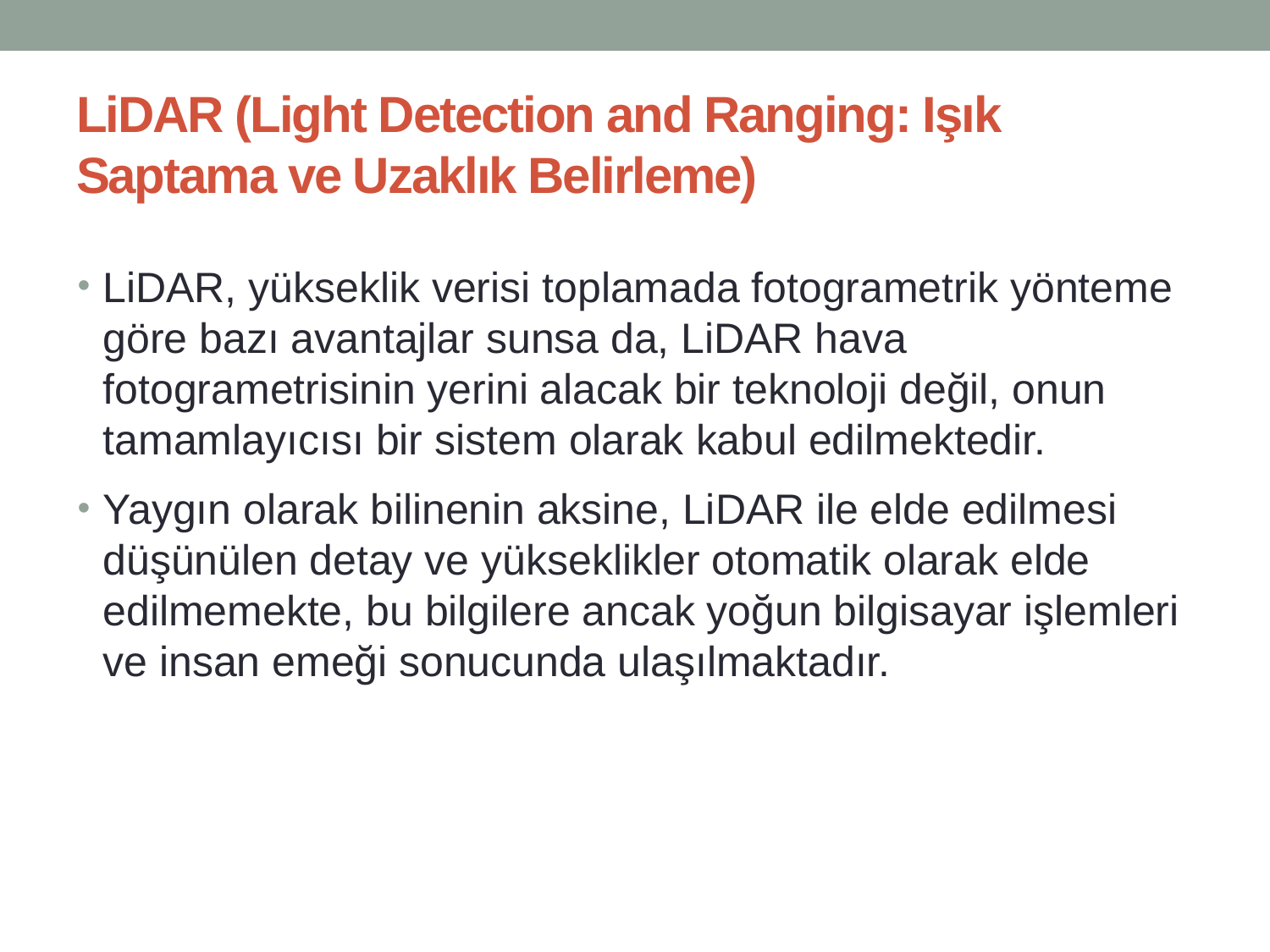

# LiDAR (Light Detection and Ranging: Işık Saptama ve Uzaklık Belirleme)
LiDAR, yükseklik verisi toplamada fotogrametrik yönteme göre bazı avantajlar sunsa da, LiDAR hava fotogrametrisinin yerini alacak bir teknoloji değil, onun tamamlayıcısı bir sistem olarak kabul edilmektedir.
Yaygın olarak bilinenin aksine, LiDAR ile elde edilmesi düşünülen detay ve yükseklikler otomatik olarak elde edilmemekte, bu bilgilere ancak yoğun bilgisayar işlemleri ve insan emeği sonucunda ulaşılmaktadır.